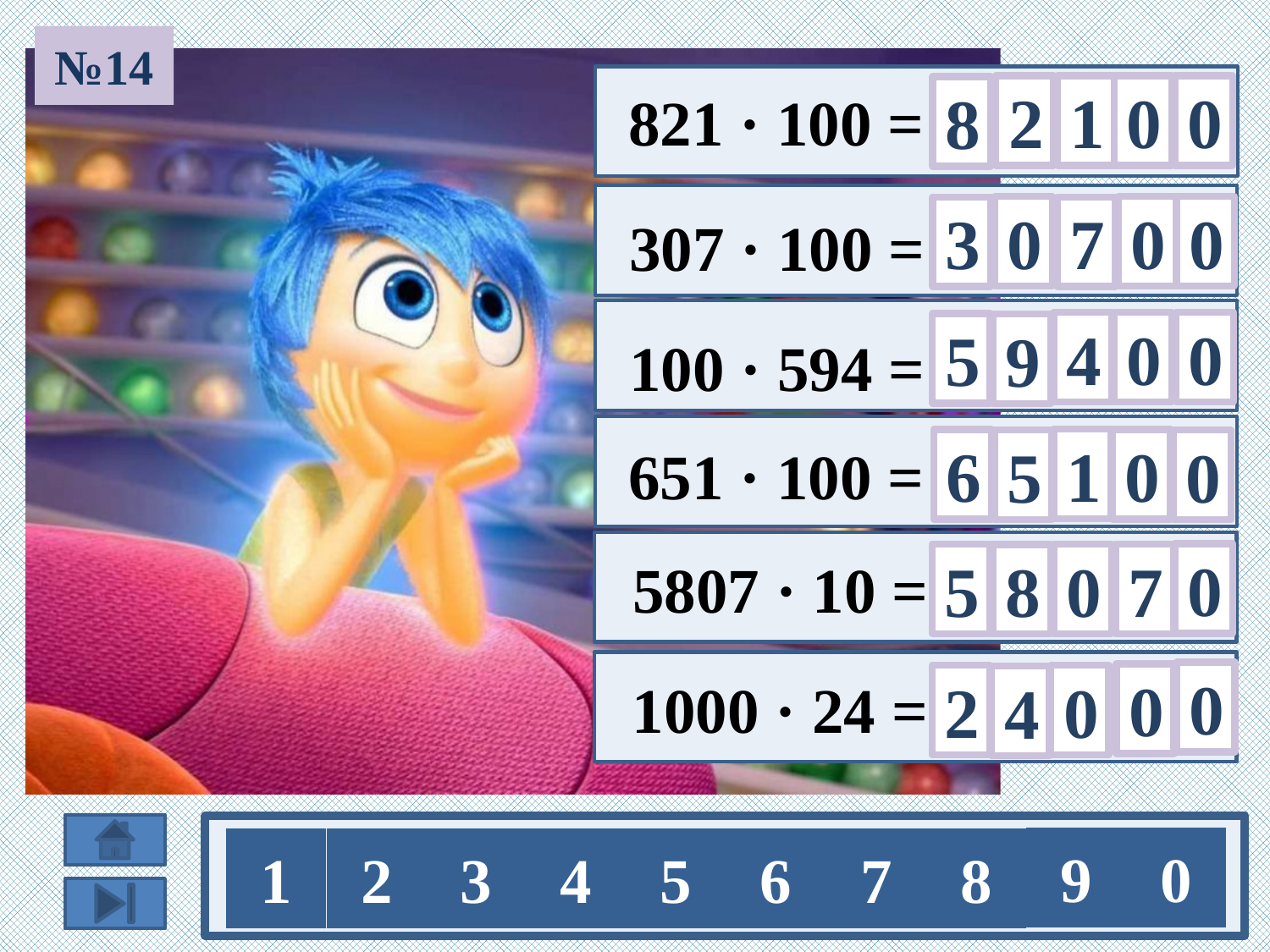

№14
0
0
2
1
821 · 100 =
8
0
0
0
3
7
307 · 100 =
0
0
4
5
9
100 · 594 =
1
0
651 · 100 =
6
5
0
0
5807 · 10 =
7
0
5
8
0
1000 · 24 =
0
2
0
4

9
0
1
2
3
4
5
6
7
8